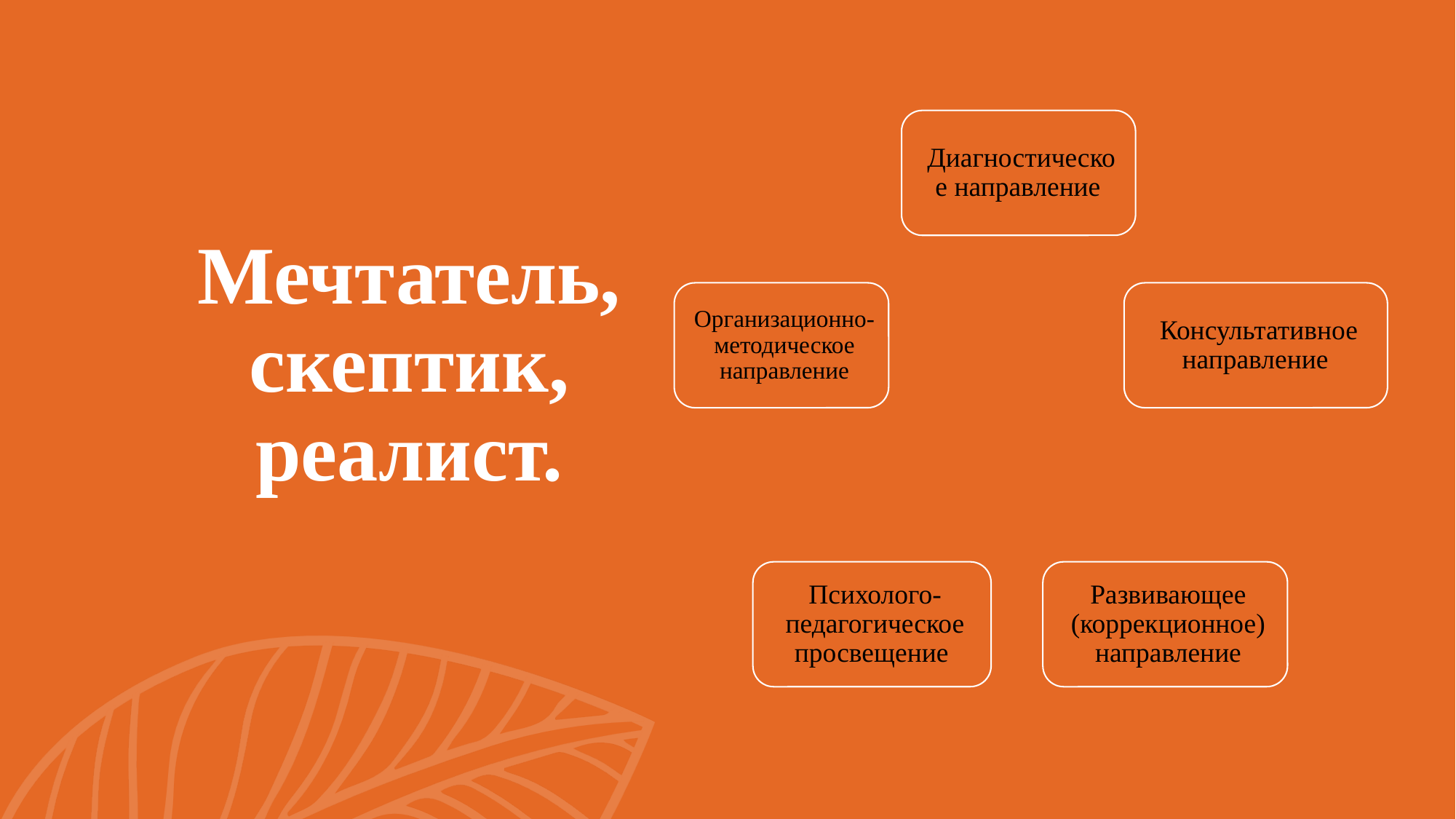

#
Диагностическое направление
Консультативное направление
Развивающее (коррекционное) направление
Психолого-педагогическое просвещение
Организационно-методическое направление

Мечтатель, скептик, реалист.